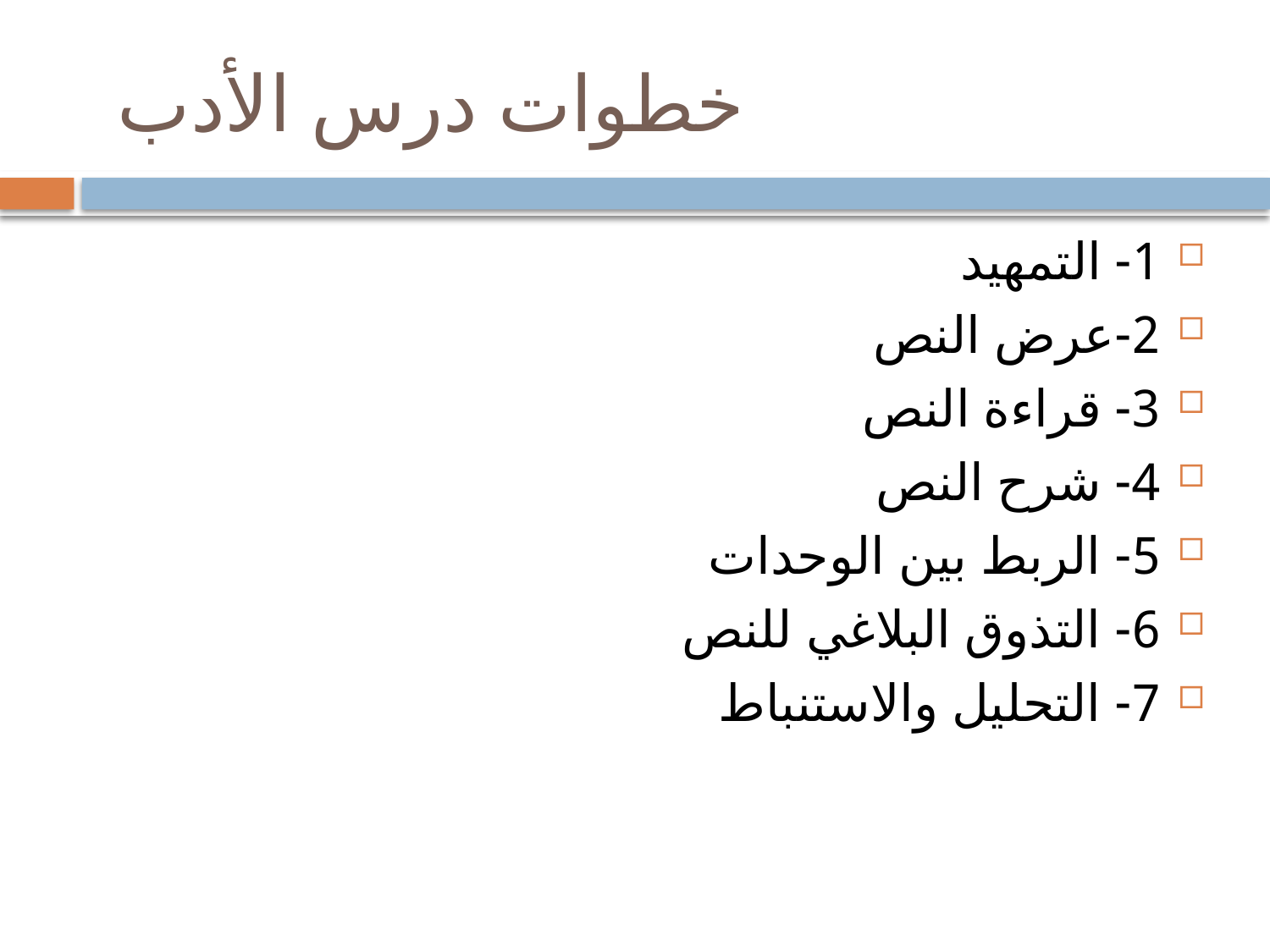

# خطوات درس الأدب
1- التمهيد
2-عرض النص
3- قراءة النص
4- شرح النص
5- الربط بين الوحدات
6- التذوق البلاغي للنص
7- التحليل والاستنباط